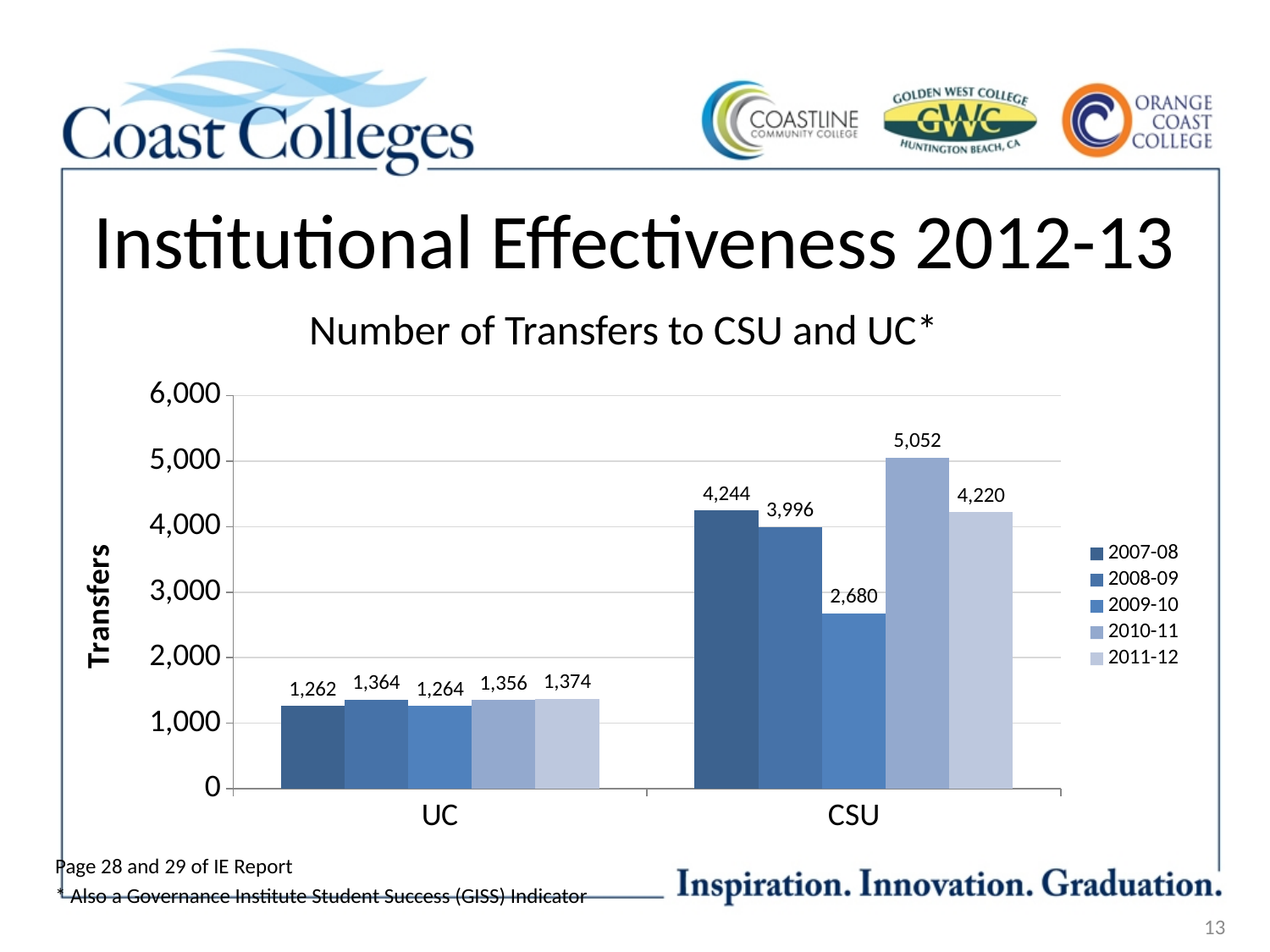

# Institutional Effectiveness 2012-13
Number of Transfers to CSU and UC*

### Chart

| Category | 2007-08 | 2008-09 | 2009-10 | 2010-11 | 2011-12 |
|---|---|---|---|---|---|
| UC | 1262.0 | 1364.0 | 1264.0 | 1356.0 | 1374.0 |
| CSU | 4244.0 | 3996.0 | 2680.0 | 5052.0 | 4220.0 |
Page 28 and 29 of IE Report
* Also a Governance Institute Student Success (GISS) Indicator

13